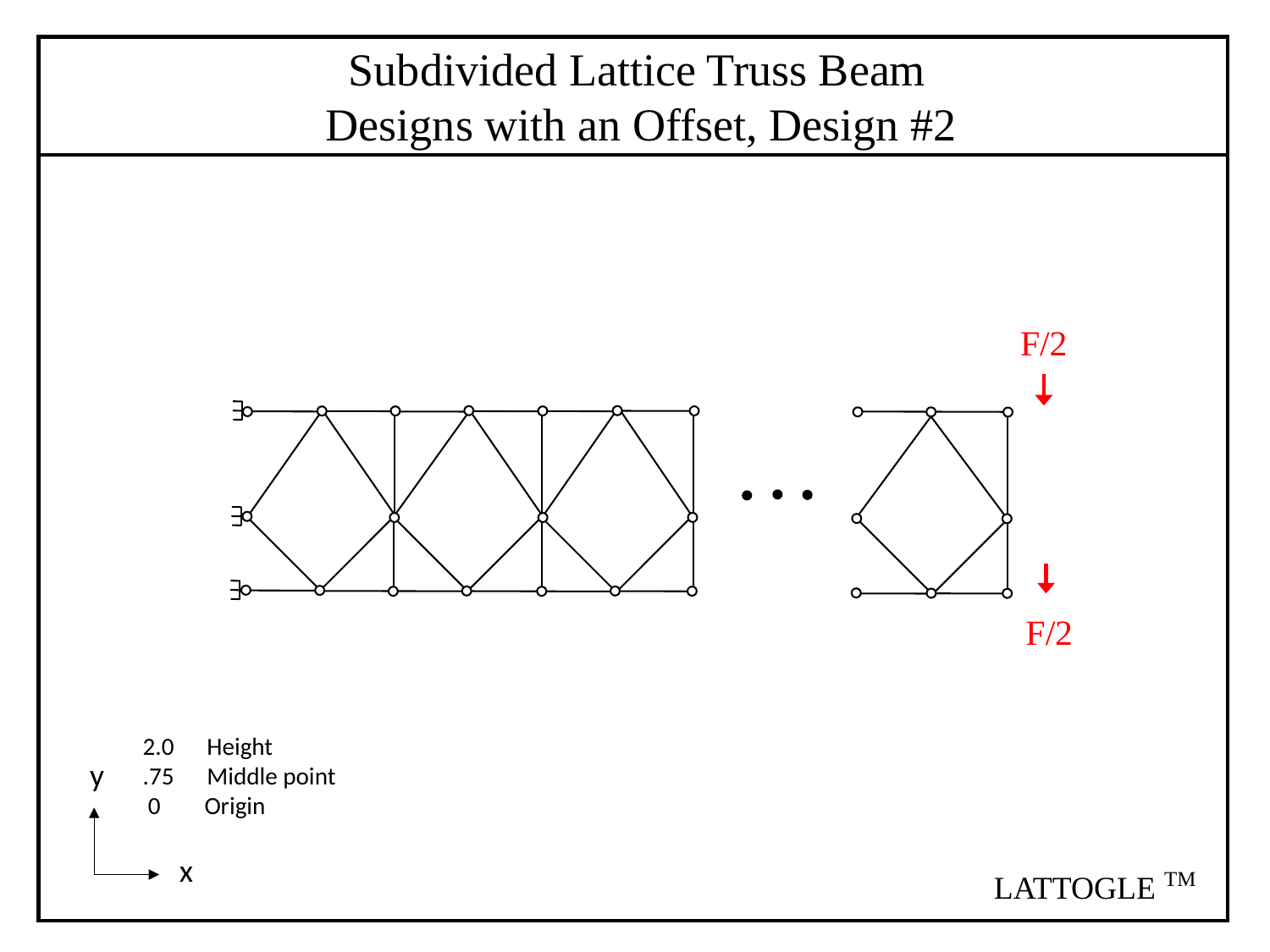

Subdivided Lattice Truss Beam Designs with an Offset, Design #2

F/2

F/2
   2.0      Height
   .75      Middle point
    0        Origin
y
x
TM
LATTOGLE